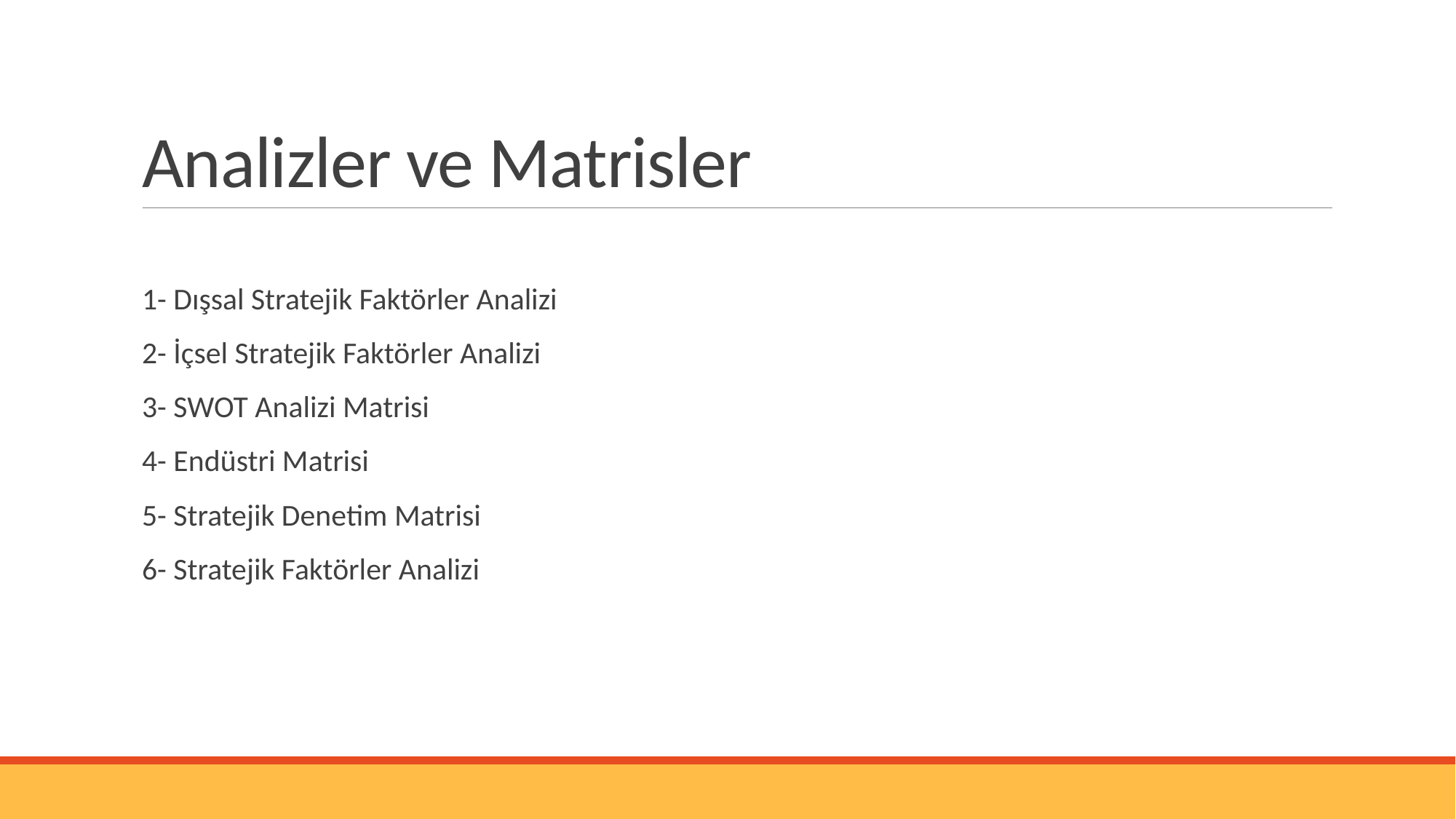

# Analizler ve Matrisler

1- Dışsal Stratejik Faktörler Analizi
2- İçsel Stratejik Faktörler Analizi
3- SWOT Analizi Matrisi
4- Endüstri Matrisi
5- Stratejik Denetim Matrisi
6- Stratejik Faktörler Analizi